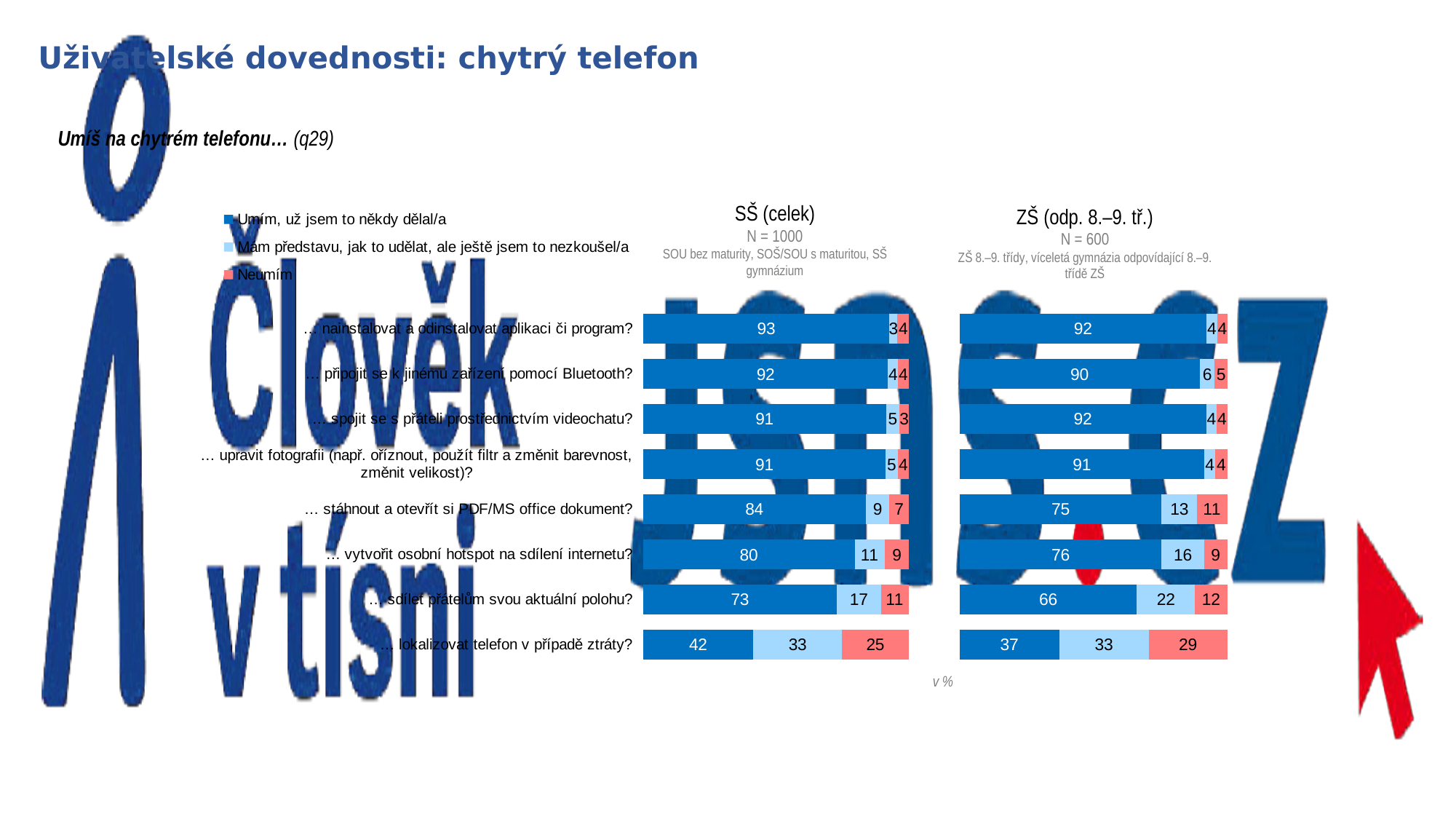

Uživatelské dovednosti: chytrý telefon
Umíš na chytrém telefonu… (q29)

### Chart

| Category | Umím, už jsem to někdy dělal/a | Mám představu, jak to udělat, ale ještě jsem to nezkoušel/a | Neumím |
|---|---|---|---|
| … nainstalovat a odinstalovat aplikaci či program? | 92.7458479191 | 2.984754278499 | 4.269397802401 |
| … připojit se k jinému zařízení pomocí Bluetooth? | 92.21078447488 | 3.709120859787 | 4.080094665332 |
| … spojit se s přáteli prostřednictvím videochatu? | 91.40108180528 | 5.115734447701 | 3.483183747022 |
| … upravit fotografii (např. oříznout, použít filtr a změnit barevnost, změnit velikost)? | 91.28833660149 | 4.504731388053 | 4.206932010461 |
| … stáhnout a otevřít si PDF/MS office dokument? | 83.81640197819 | 8.808461878287 | 7.375136143522 |
| … vytvořit osobní hotspot na sdílení internetu? | 79.61616273416 | 11.36668264018 | 9.01715462566 |
| … sdílet přátelům svou aktuální polohu? | 72.96927390137 | 16.50456727005 | 10.52615882859 |
| … lokalizovat telefon v případě ztráty? | 41.50610425879 | 33.4018083306 | 25.09208741061 |

### Chart

| Category | Rozhodně důvěryhodný zdroj | Spíše důvěryhodný zdroj | Spíše nedůvěryhodný zdroj |
|---|---|---|---|
| nainstalovat a odinstalovat aplikaci či program | 92.18558010702 | 4.10653442792 | 3.707885465058 |
| připojit se k jinému zařízení pomocí Bluetooth | 89.74123648215 | 5.622146047039 | 4.636617470806 |
| spojit se s přáteli prostřednictvím videochatu | 92.14786561439 | 3.870973223206 | 3.981161162401 |
| upravit fotografii (např. oříznout, použít filtr a změnit barevnost, změnit velikost) | 91.47378368939 | 4.062078633673 | 4.46413767694 |
| stáhnout a otevřít si PDF/MS office dokument | 75.42608661222 | 13.36523566642 | 11.20867772137 |
| vytvořit osobní hotspot na sdílení internetu | 75.50051777821 | 15.80078949348 | 8.698692728311 |
| sdílet přátelům svou aktuální polohu | 66.24182386077 | 21.63633208935 | 12.12184404989 |
| lokalizovat telefon v případě ztráty | 37.23142251964 | 33.44730333651 | 29.32127414384 |
SŠ (celek)
N = 1000
SOU bez maturity, SOŠ/SOU s maturitou, SŠ gymnázium
ZŠ (odp. 8.–9. tř.)
N = 600
ZŠ 8.–9. třídy, víceletá gymnázia odpovídající 8.–9. třídě ZŠ
v %